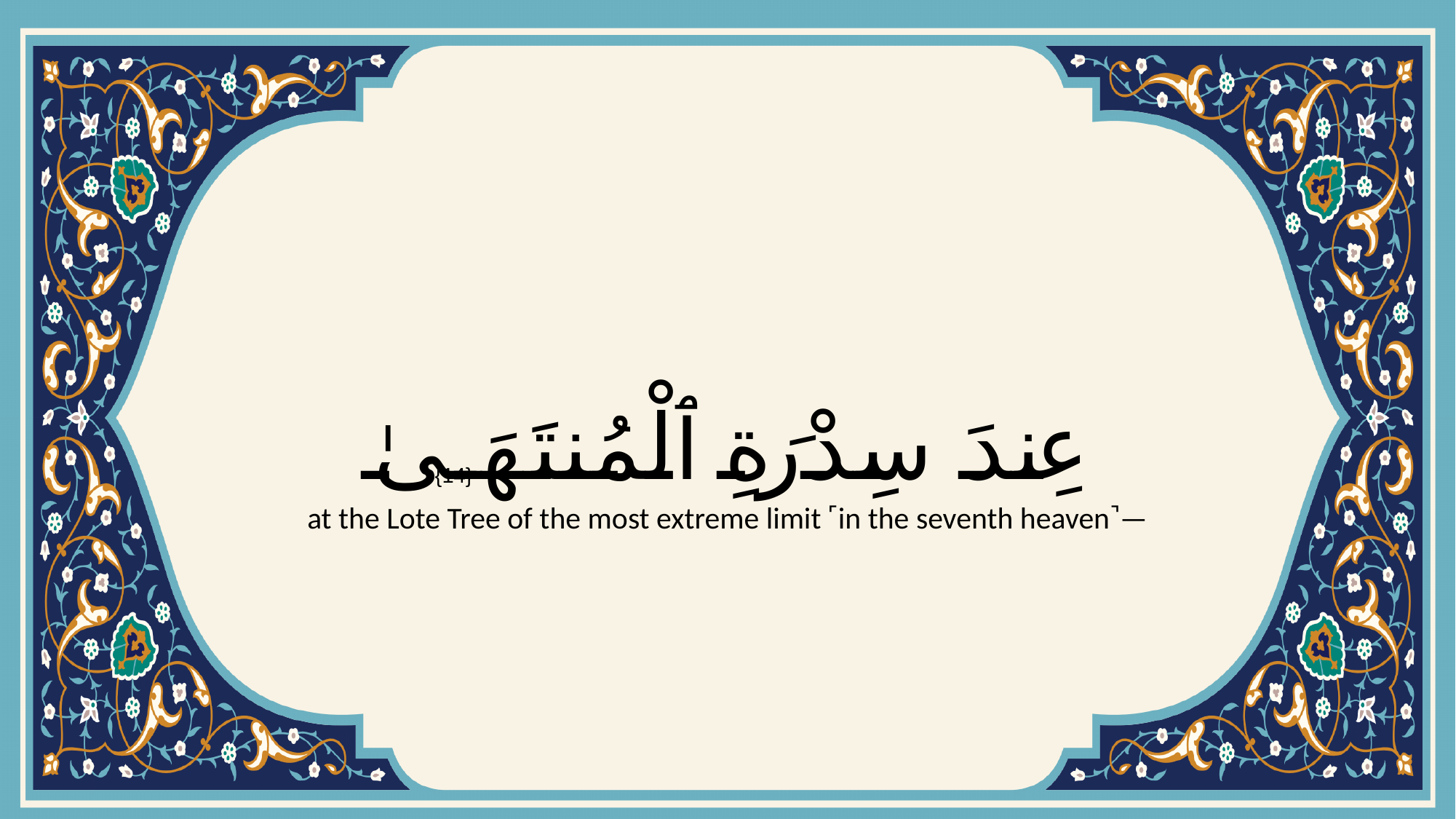

# عِندَ سِدْرَةِ ٱلْمُنتَهَىٰ
{14}
at the Lote Tree of the most extreme limit ˹in the seventh heaven˺—